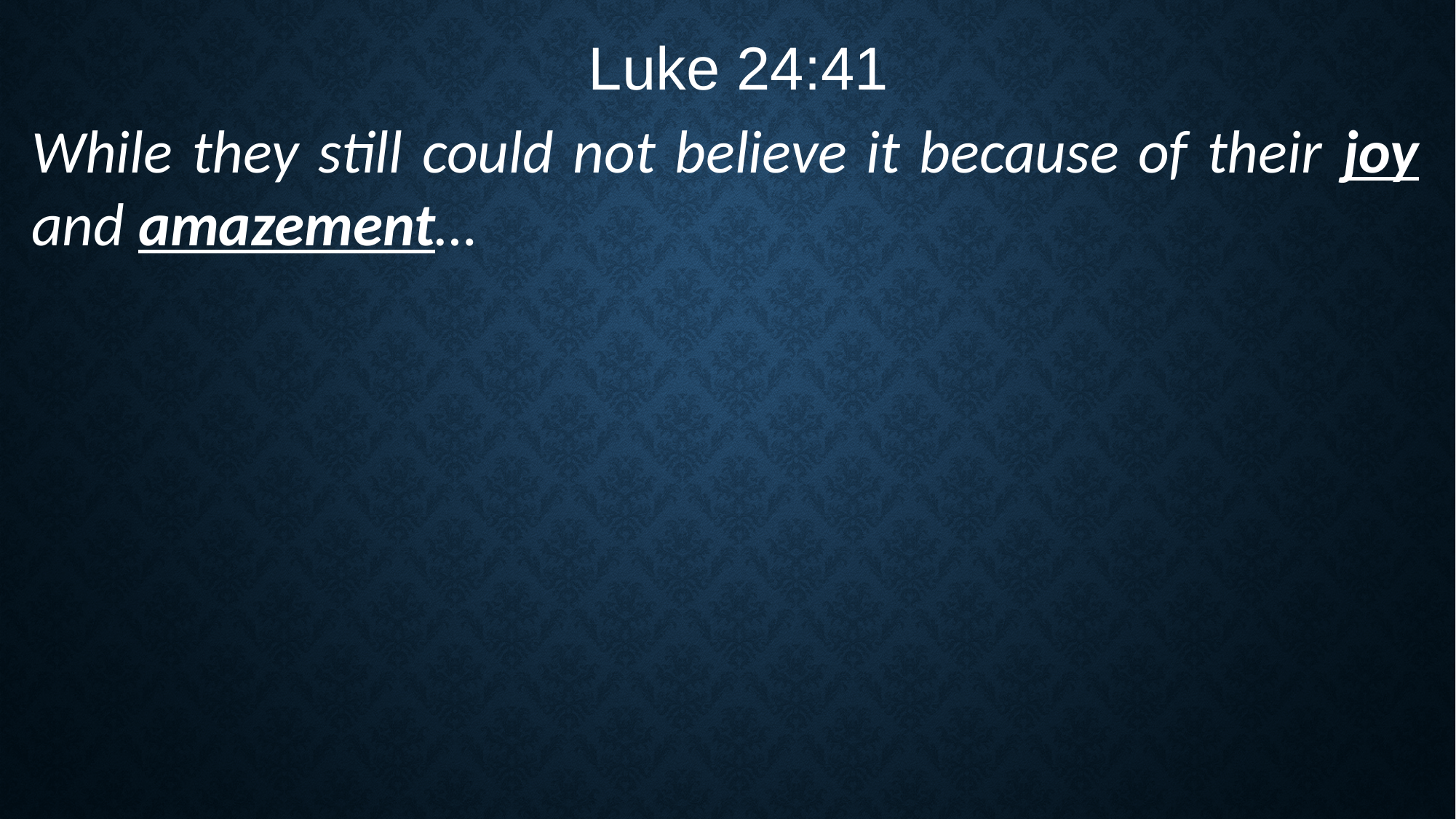

Luke 24:41
While they still could not believe it because of their joy and amazement…